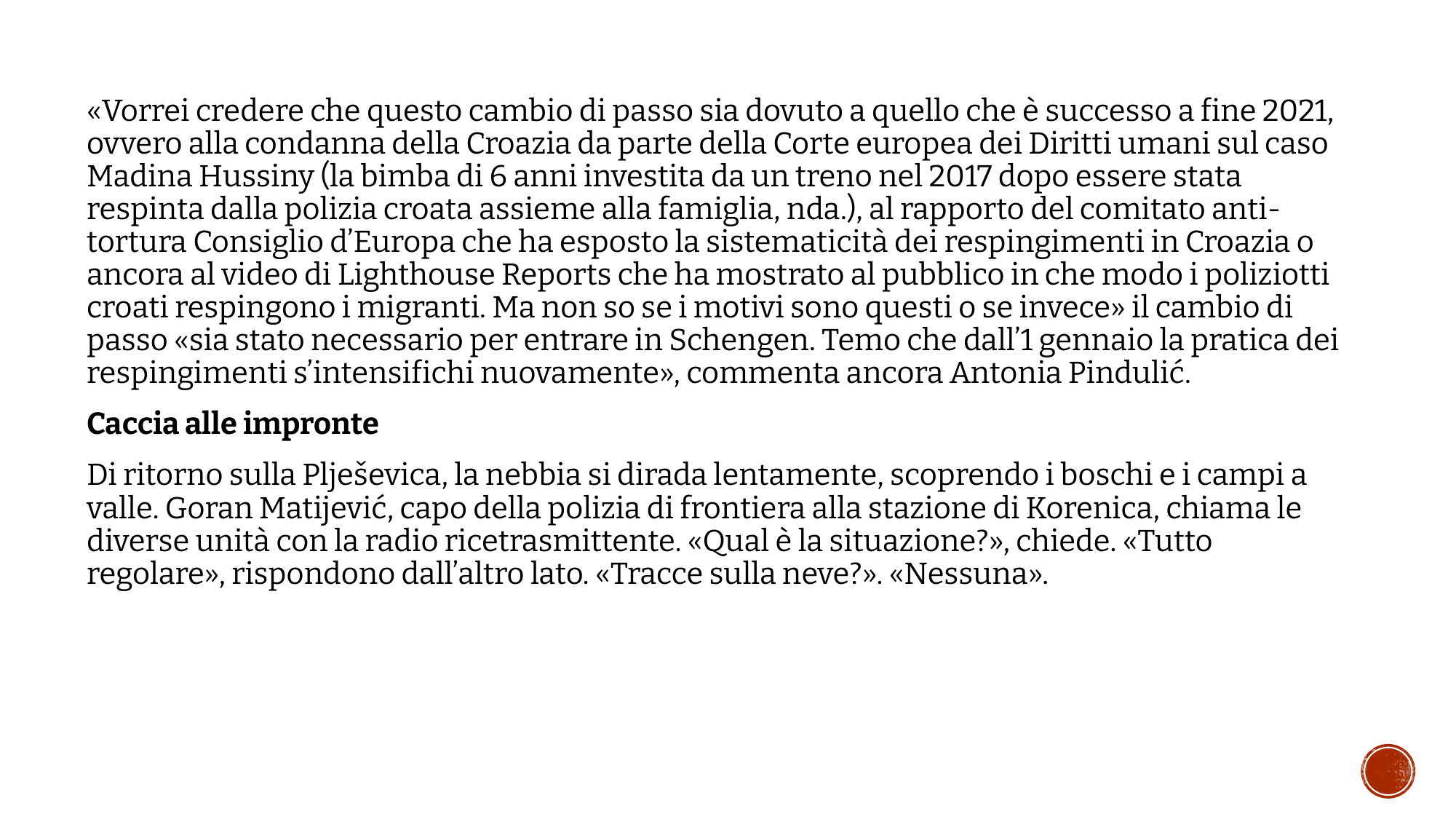

«Vorrei credere che questo cambio di passo sia dovuto a quello che è successo a fine 2021, ovvero alla condanna della Croazia da parte della Corte europea dei Diritti umani sul caso Madina Hussiny (la bimba di 6 anni investita da un treno nel 2017 dopo essere stata respinta dalla polizia croata assieme alla famiglia, nda.), al rapporto del comitato anti-tortura Consiglio d’Europa che ha esposto la sistematicità dei respingimenti in Croazia o ancora al video di Lighthouse Reports che ha mostrato al pubblico in che modo i poliziotti croati respingono i migranti. Ma non so se i motivi sono questi o se invece» il cambio di passo «sia stato necessario per entrare in Schengen. Temo che dall’1 gennaio la pratica dei respingimenti s’intensifichi nuovamente», commenta ancora Antonia Pindulić.
Caccia alle impronte
Di ritorno sulla Plješevica, la nebbia si dirada lentamente, scoprendo i boschi e i campi a valle. Goran Matijević, capo della polizia di frontiera alla stazione di Korenica, chiama le diverse unità con la radio ricetrasmittente. «Qual è la situazione?», chiede. «Tutto regolare», rispondono dall’altro lato. «Tracce sulla neve?». «Nessuna».